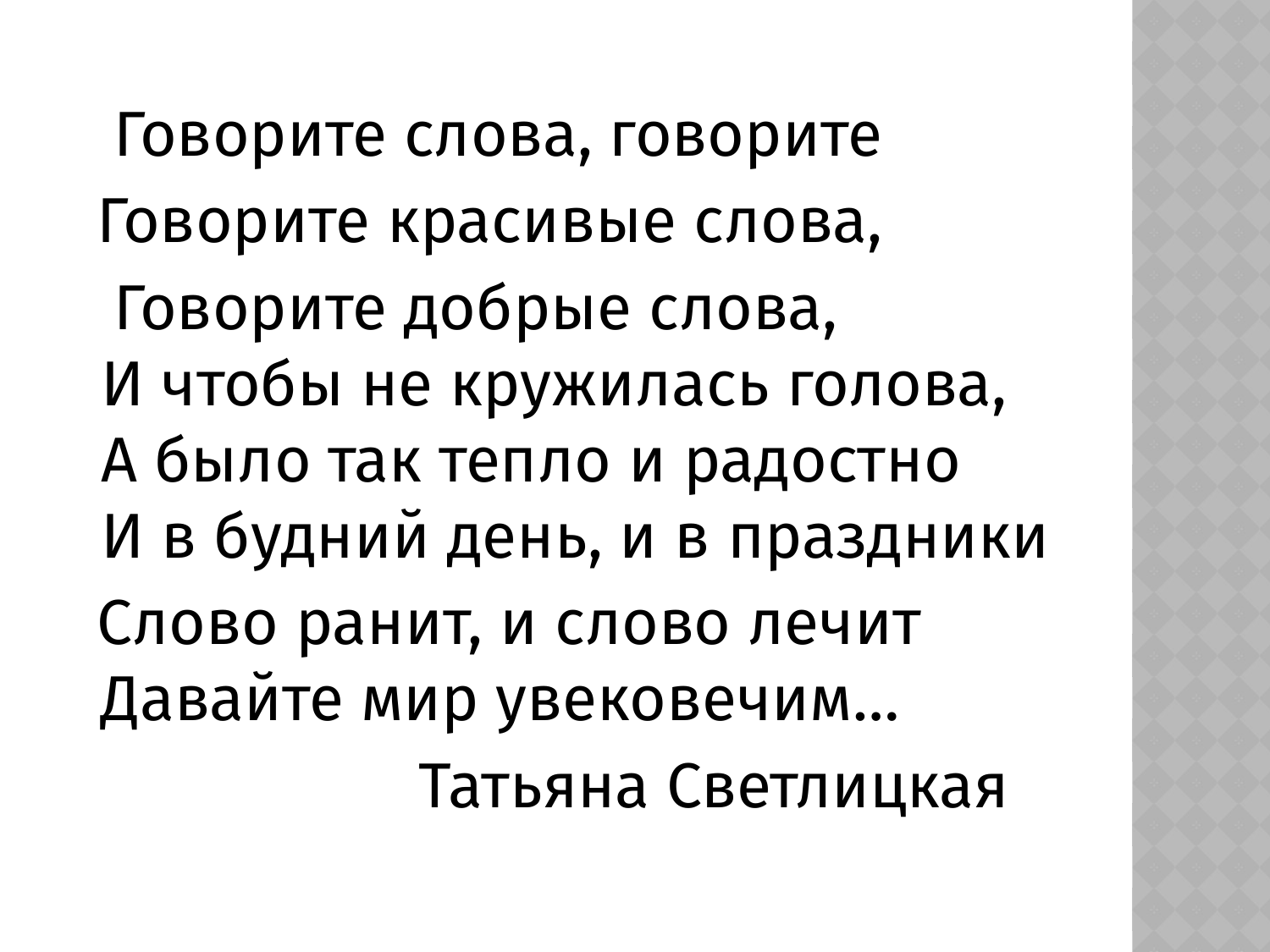

Говорите слова, говорите
     Говорите красивые слова,
      Говорите добрые слова,
   И чтобы не кружилась голова,
   А было так тепло и радостно
   И в будний день, и в праздники
     Слово ранит, и слово лечит
   Давайте мир увековечим…
                        Татьяна Светлицкая